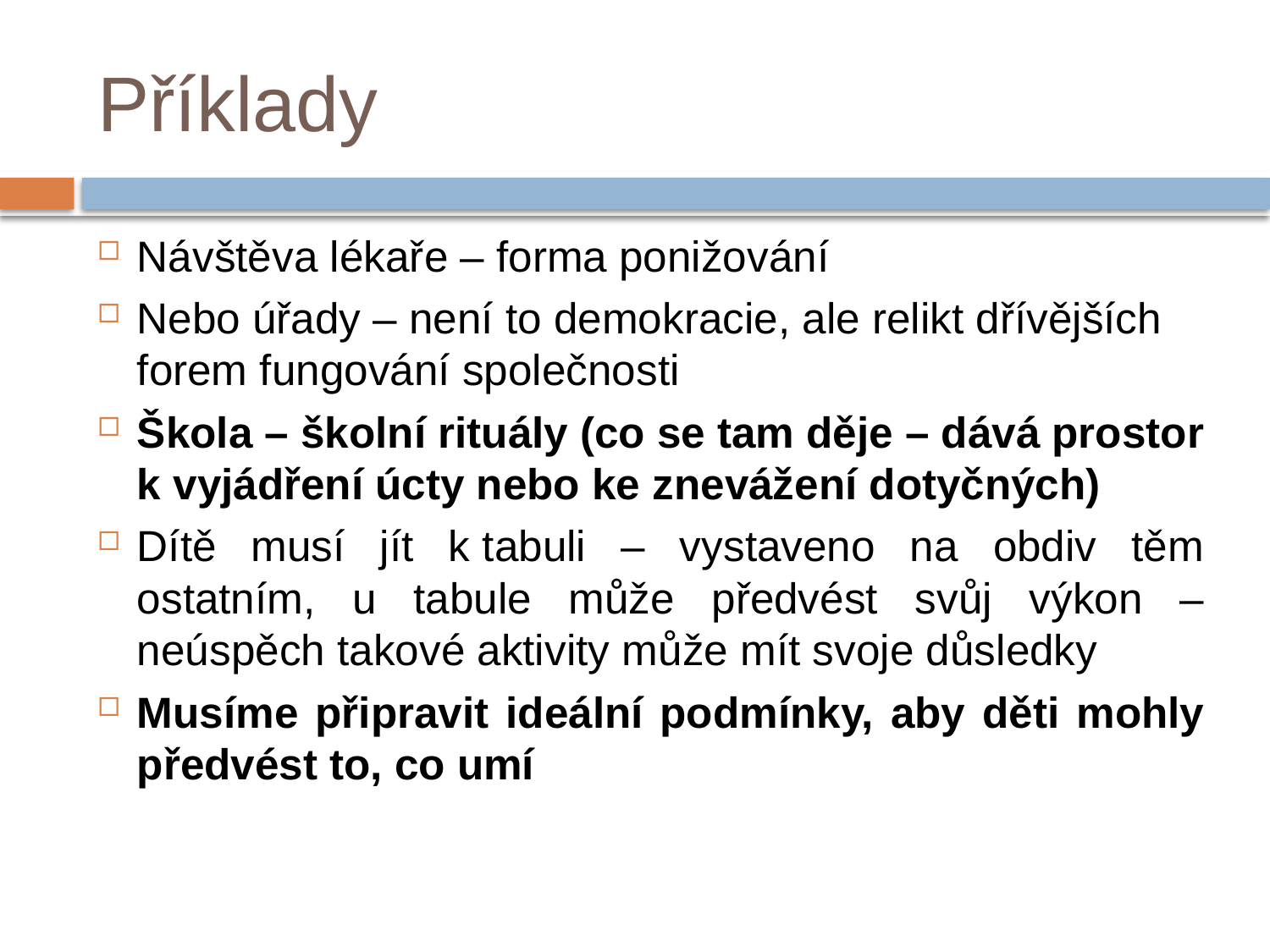

# Příklady
Návštěva lékaře – forma ponižování
Nebo úřady – není to demokracie, ale relikt dřívějších forem fungování společnosti
Škola – školní rituály (co se tam děje – dává prostor k vyjádření úcty nebo ke znevážení dotyčných)
Dítě musí jít k tabuli – vystaveno na obdiv těm ostatním, u tabule může předvést svůj výkon – neúspěch takové aktivity může mít svoje důsledky
Musíme připravit ideální podmínky, aby děti mohly předvést to, co umí